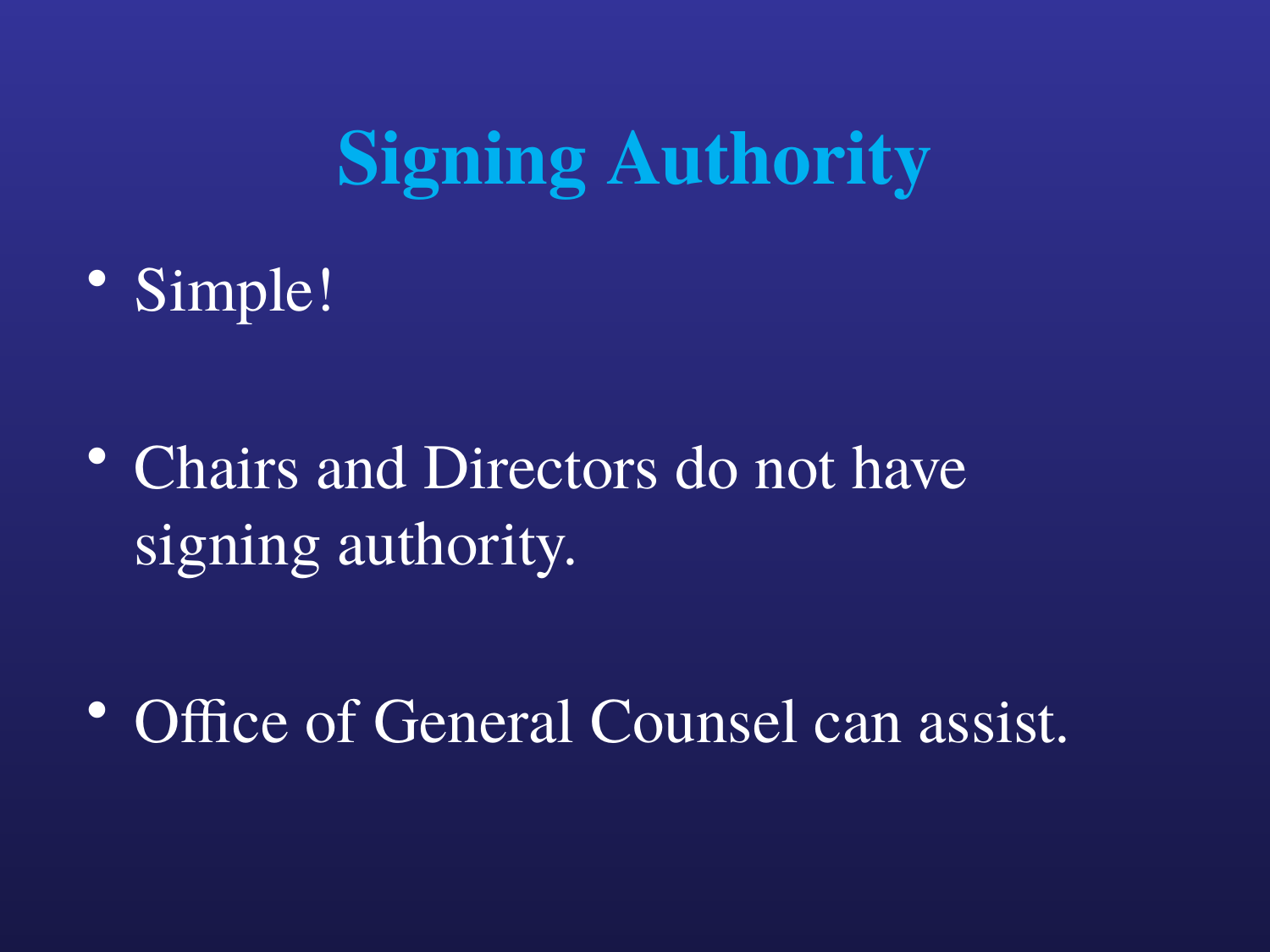

# Signing Authority
Simple!

Chairs and Directors do not have signing authority.

Office of General Counsel can assist.